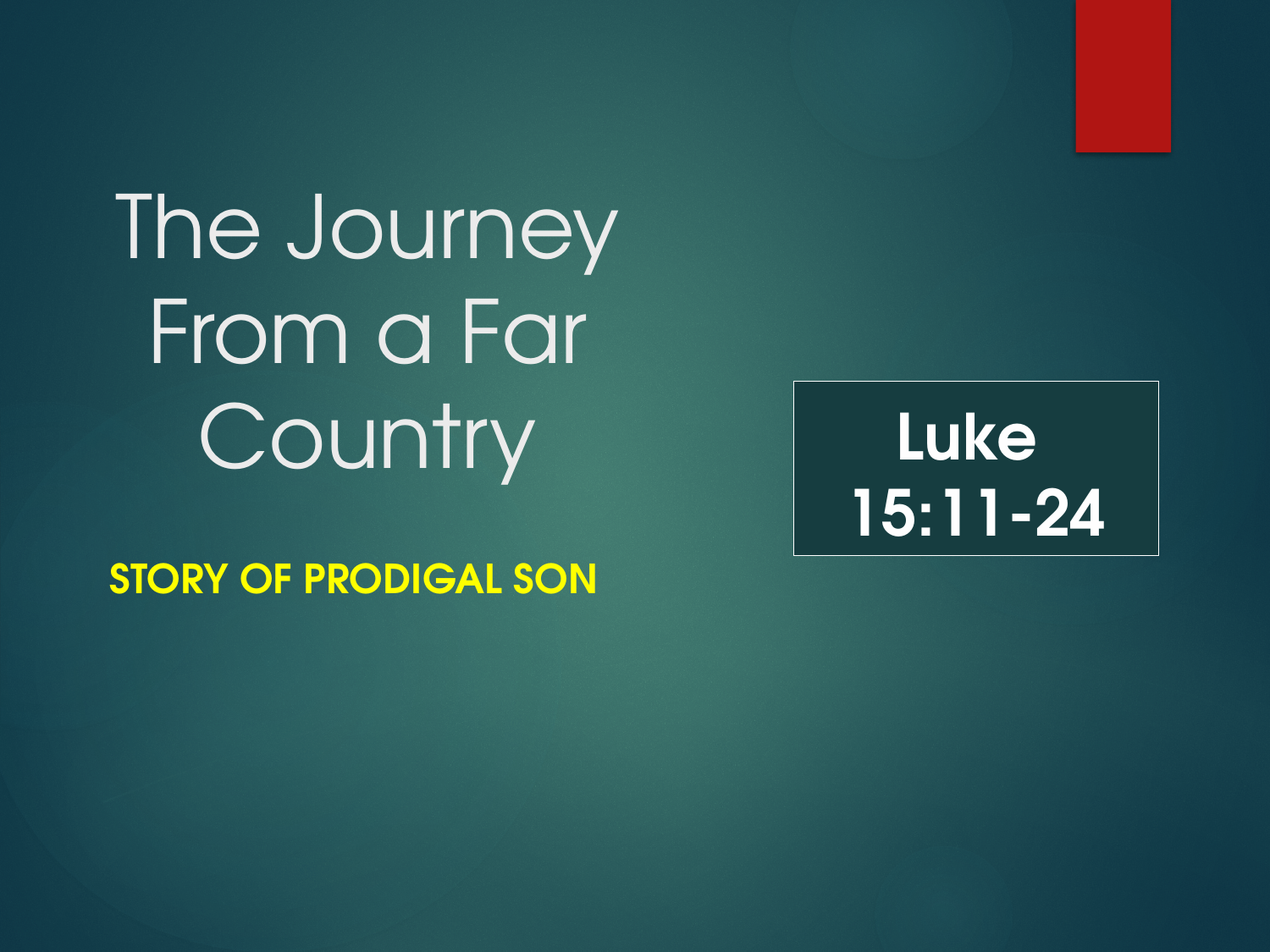

# The Journey From a Far Country
Luke
15:11-24
Story of Prodigal Son